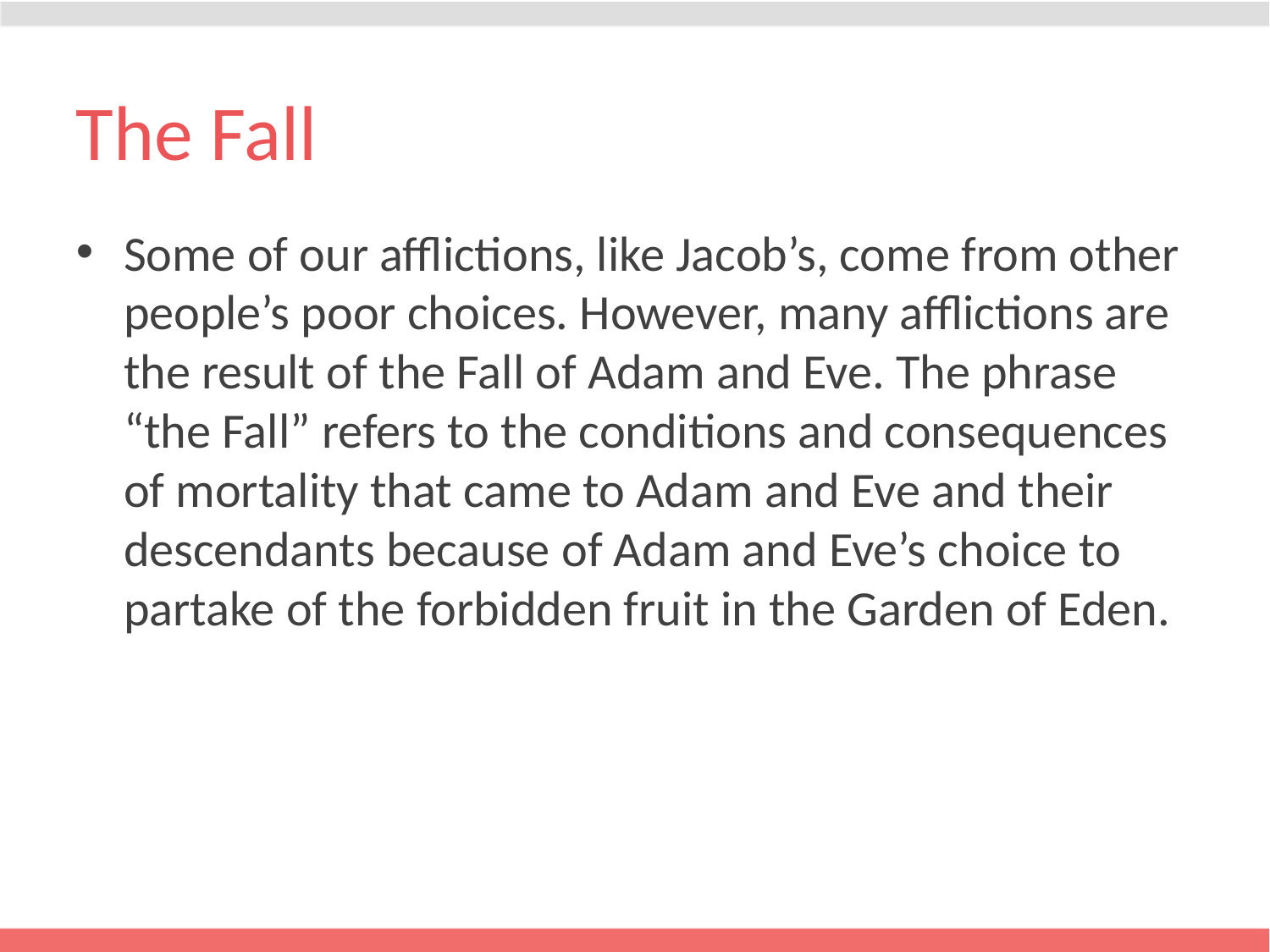

# The Fall
Some of our afflictions, like Jacob’s, come from other people’s poor choices. However, many afflictions are the result of the Fall of Adam and Eve. The phrase “the Fall” refers to the conditions and consequences of mortality that came to Adam and Eve and their descendants because of Adam and Eve’s choice to partake of the forbidden fruit in the Garden of Eden.